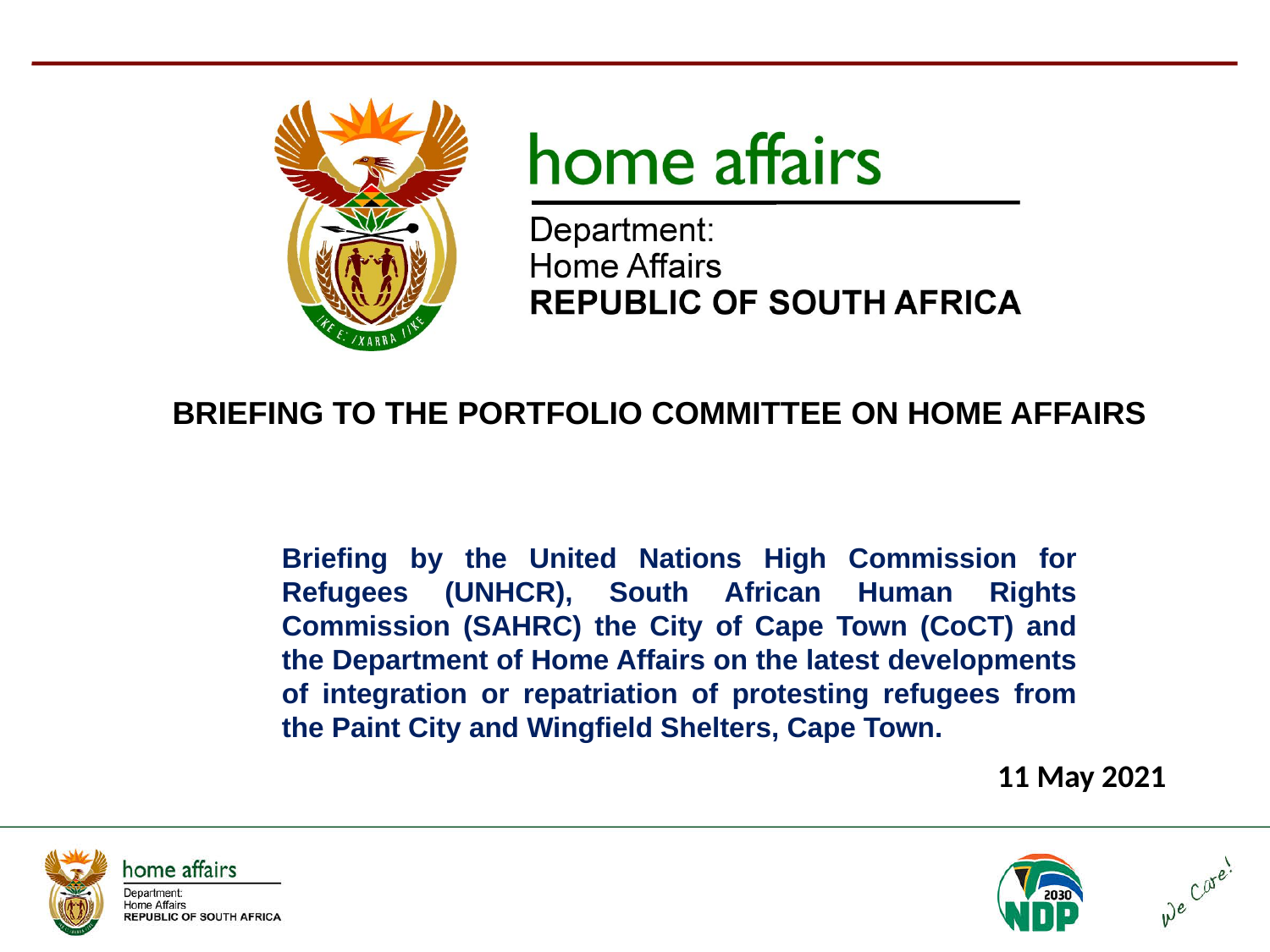

BRIEFING TO THE PORTFOLIO COMMITTEE ON HOME AFFAIRS
Briefing by the United Nations High Commission for Refugees (UNHCR), South African Human Rights Commission (SAHRC) the City of Cape Town (CoCT) and the Department of Home Affairs on the latest developments of integration or repatriation of protesting refugees from the Paint City and Wingfield Shelters, Cape Town.
11 May 2021